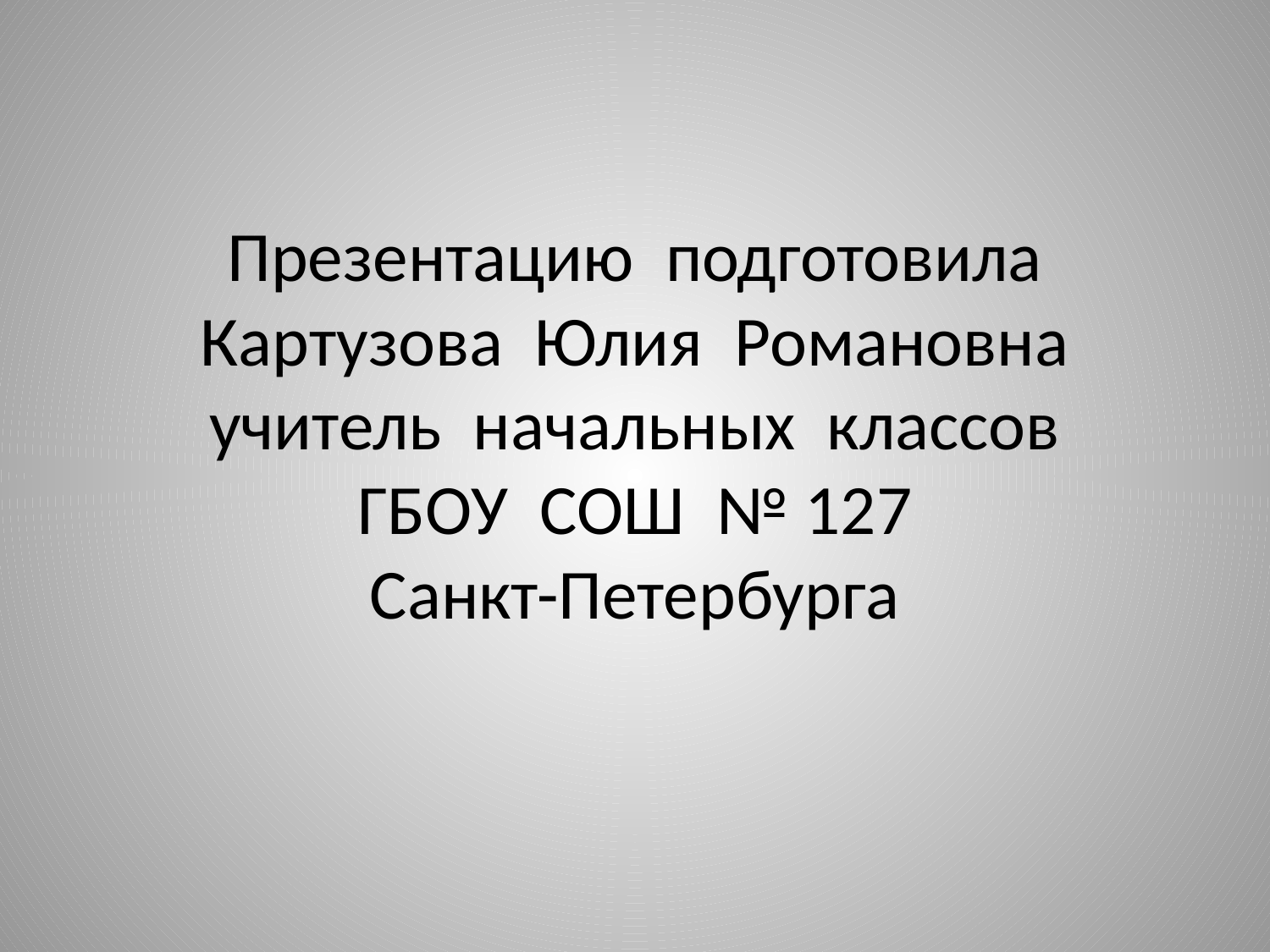

# Презентацию  подготовила Картузова  Юлия  Романовна учитель  начальных  классов ГБОУ  СОШ  № 127 Санкт-Петербурга